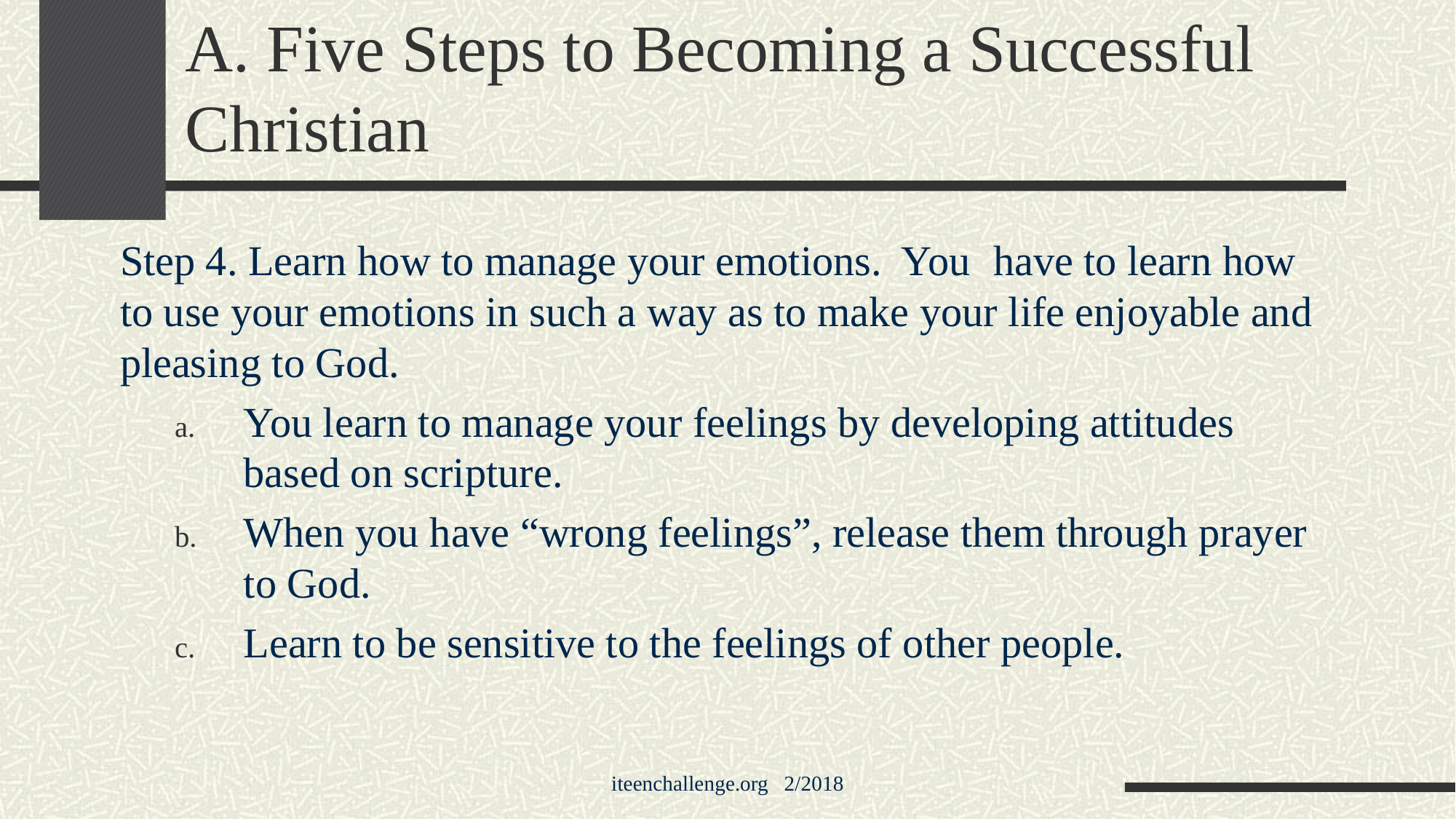

# A. Five Steps to Becoming a Successful Christian
Step 4. Learn how to manage your emotions.  You 	have to learn how to use your emotions in such a way as to make your life enjoyable and pleasing to God.
You learn to manage your feelings by developing attitudes based on scripture.
When you have “wrong feelings”, release them through prayer to God.
Learn to be sensitive to the feelings of other people.
iteenchallenge.org   2/2018